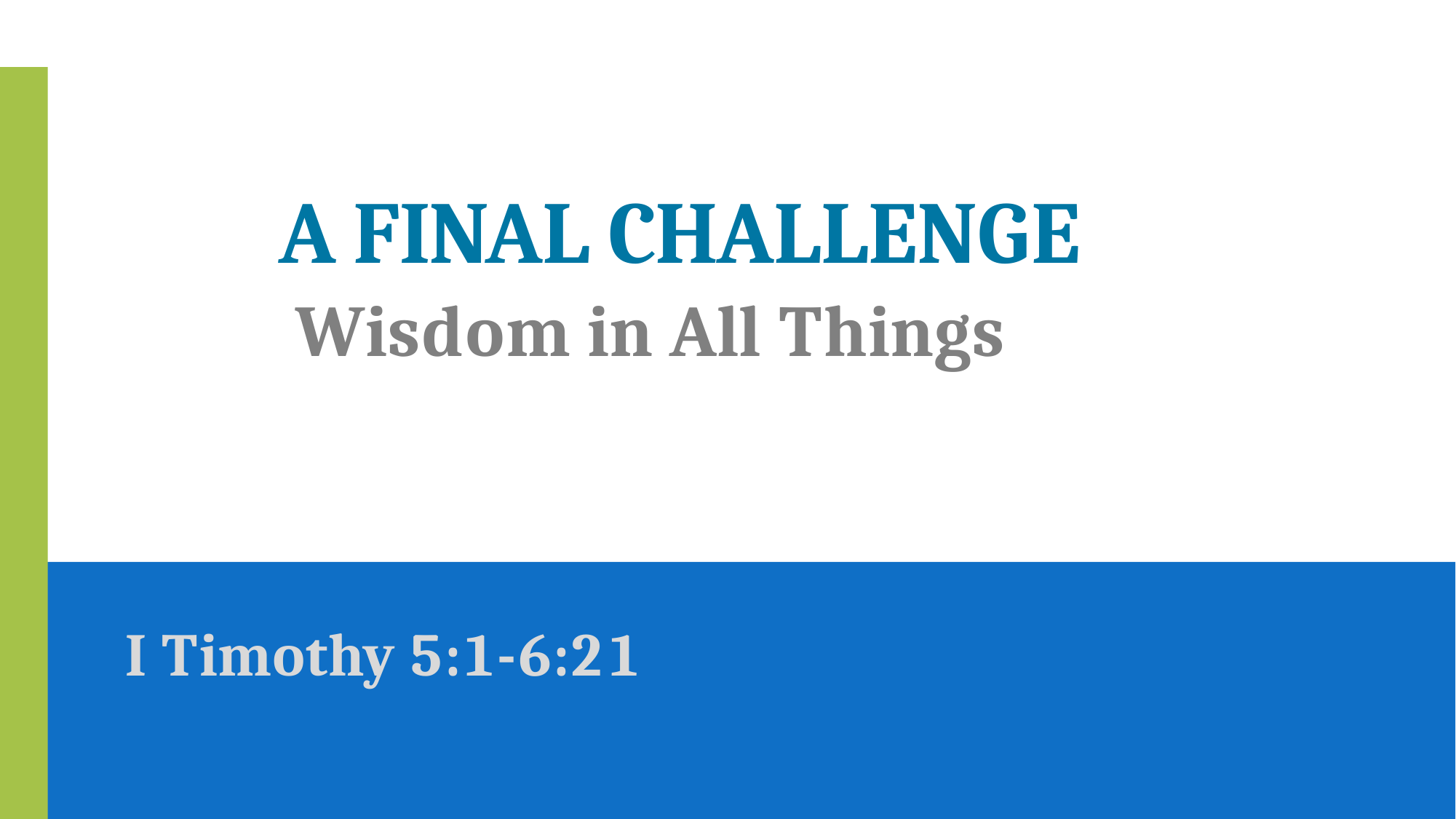

# A Final Challenge
 Wisdom in All Things
I Timothy 5:1-6:21